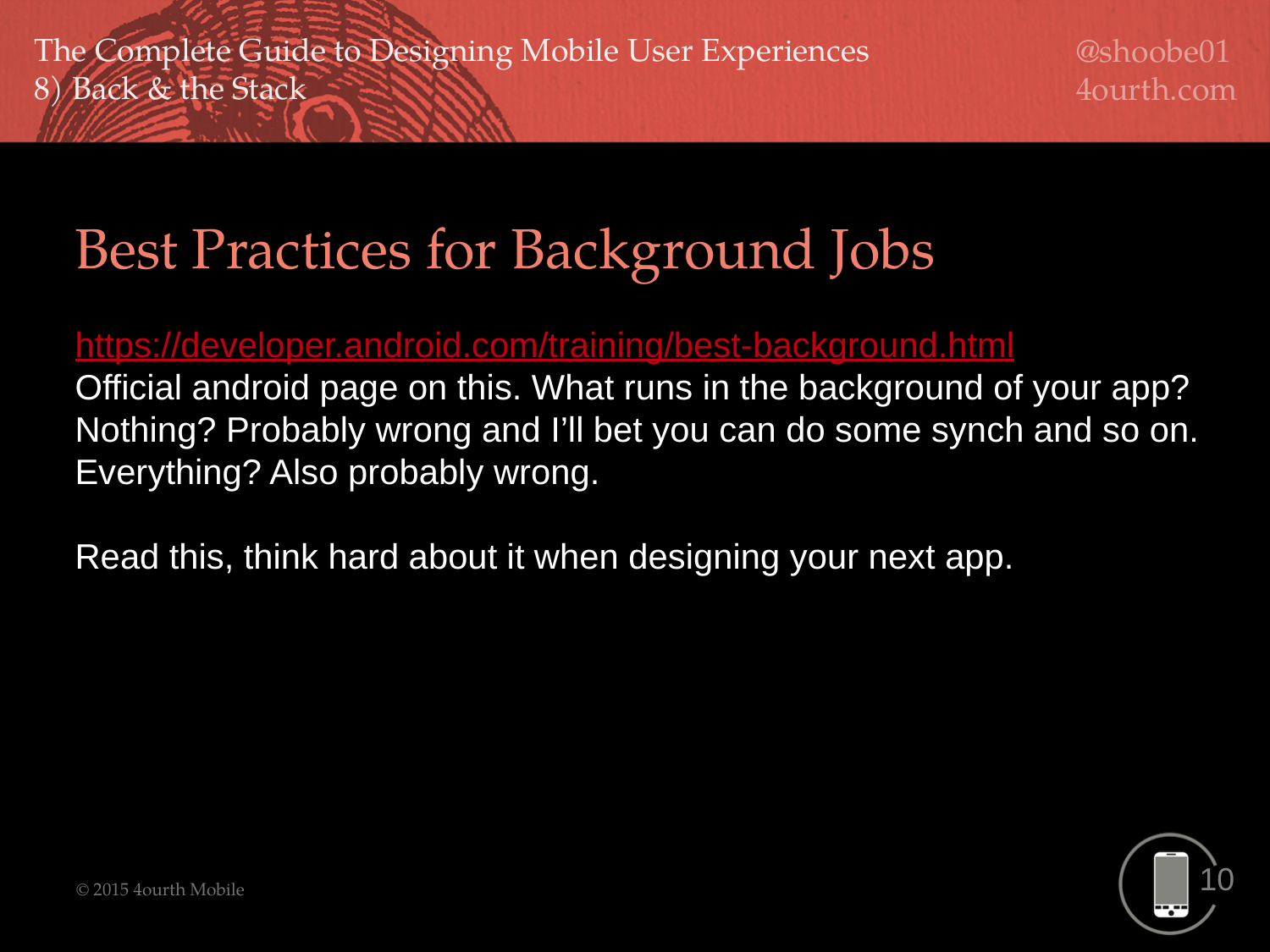

Best Practices for Background Jobs

https://developer.android.com/training/best-background.html
Official android page on this. What runs in the background of your app? Nothing? Probably wrong and I’ll bet you can do some synch and so on. Everything? Also probably wrong.

Read this, think hard about it when designing your next app.